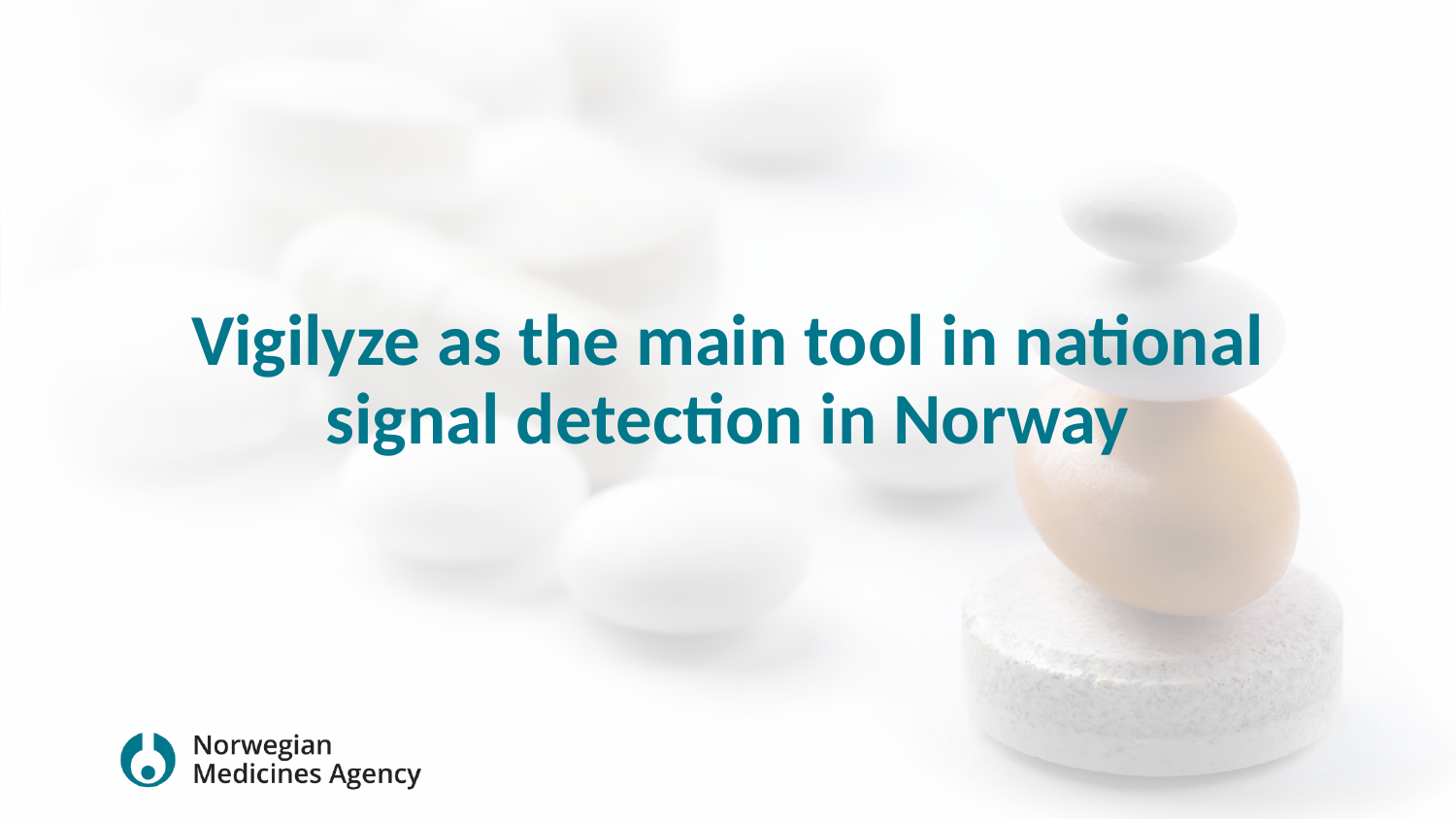

# Vigilyze as the main tool in national signal detection in Norway